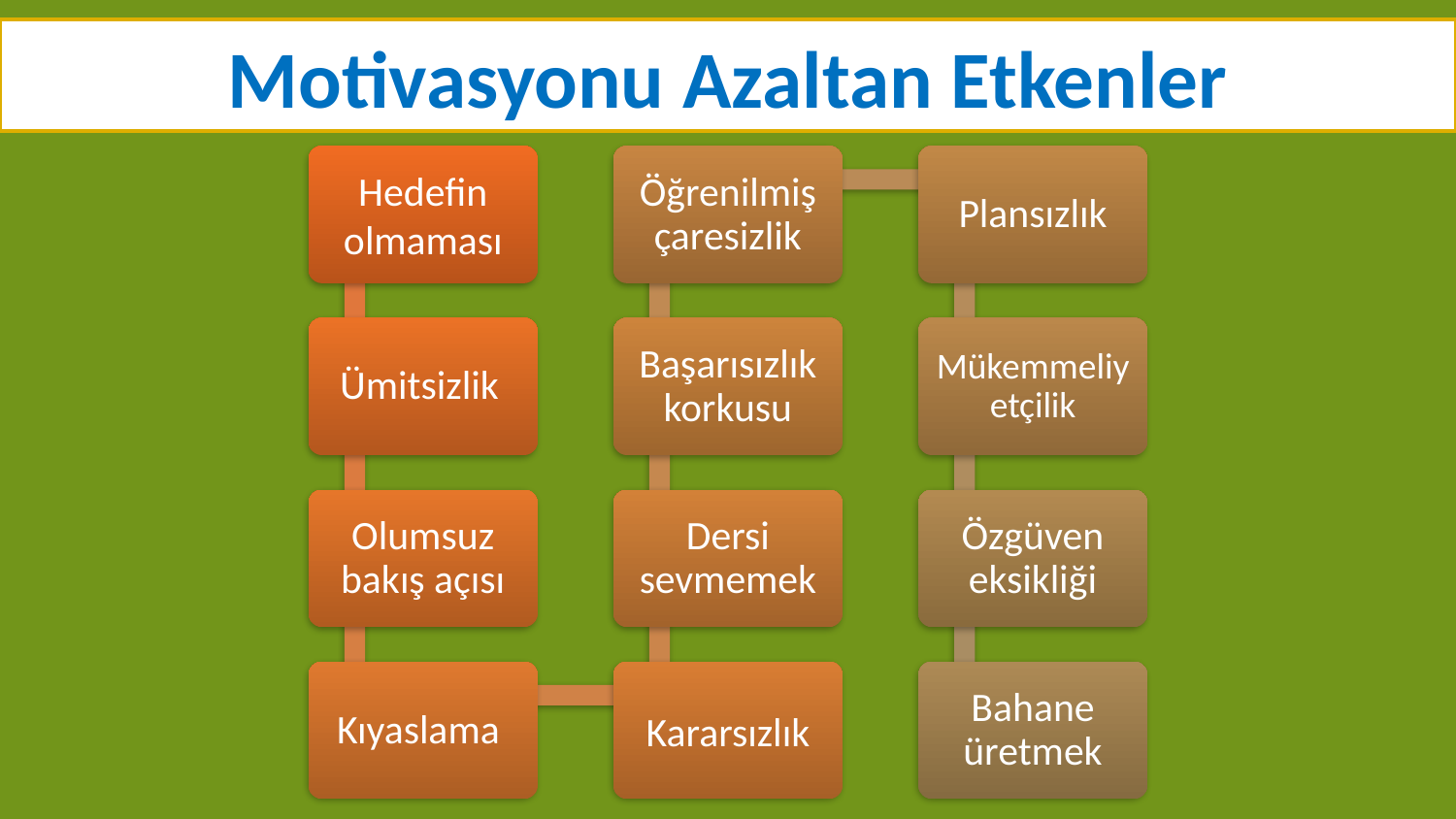

Motivasyonu Azaltan Etkenler
Hedefin olmaması
Ümitsizlik
Olumsuz bakış açısı
Kıyaslama

Kararsızlık

Dersi sevmemek
Başarısızlık korkusu
Öğrenilmiş çaresizlik
Plansızlık
Mükemmeliyetçilik
Özgüven eksikliği
Bahane üretmek